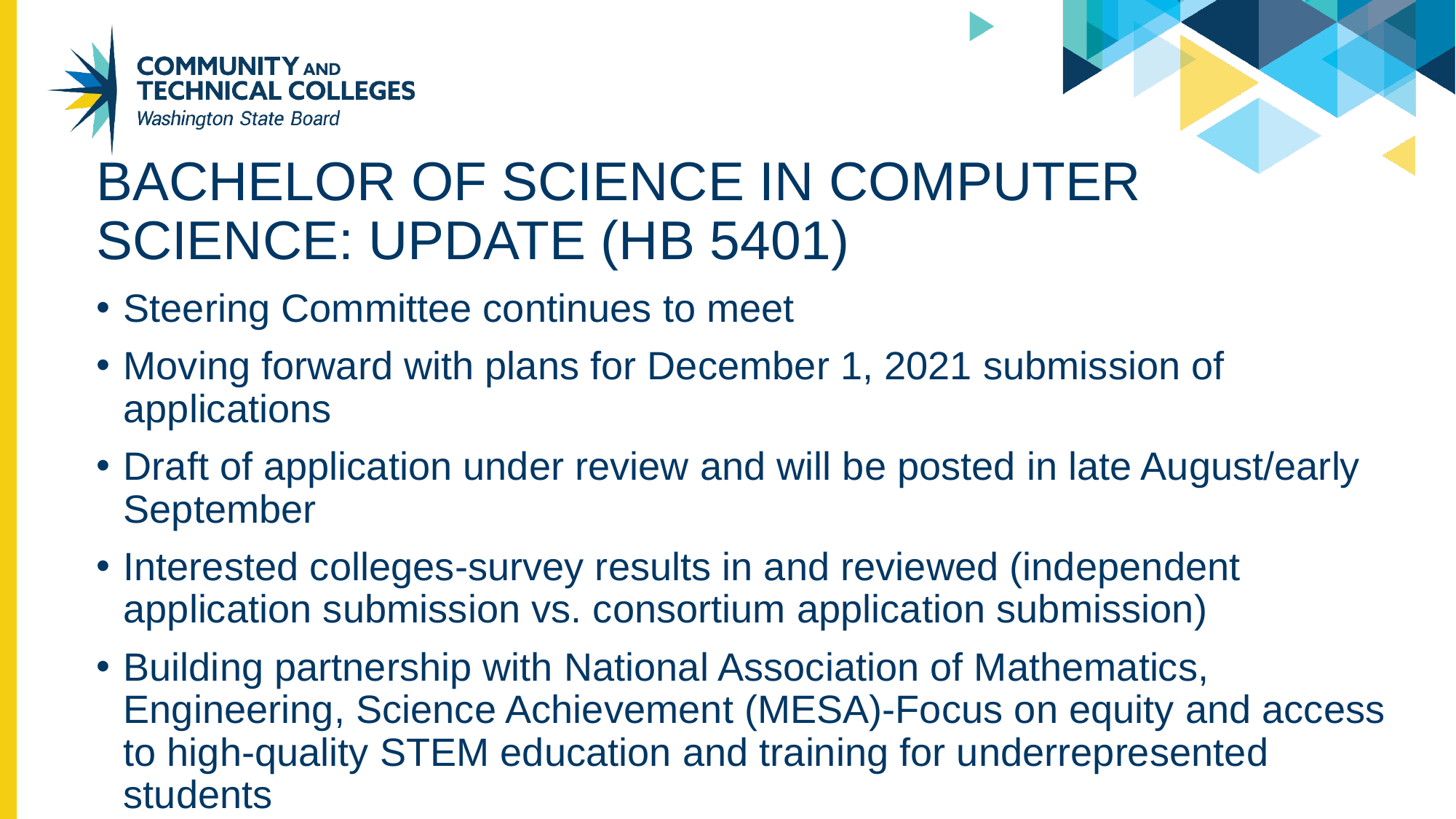

# Bachelor of Science in Computer Science: Update (HB 5401)
Steering Committee continues to meet
Moving forward with plans for December 1, 2021 submission of applications
Draft of application under review and will be posted in late August/early September
Interested colleges-survey results in and reviewed (independent application submission vs. consortium application submission)
Building partnership with National Association of Mathematics, Engineering, Science Achievement (MESA)-Focus on equity and access to high-quality STEM education and training for underrepresented students